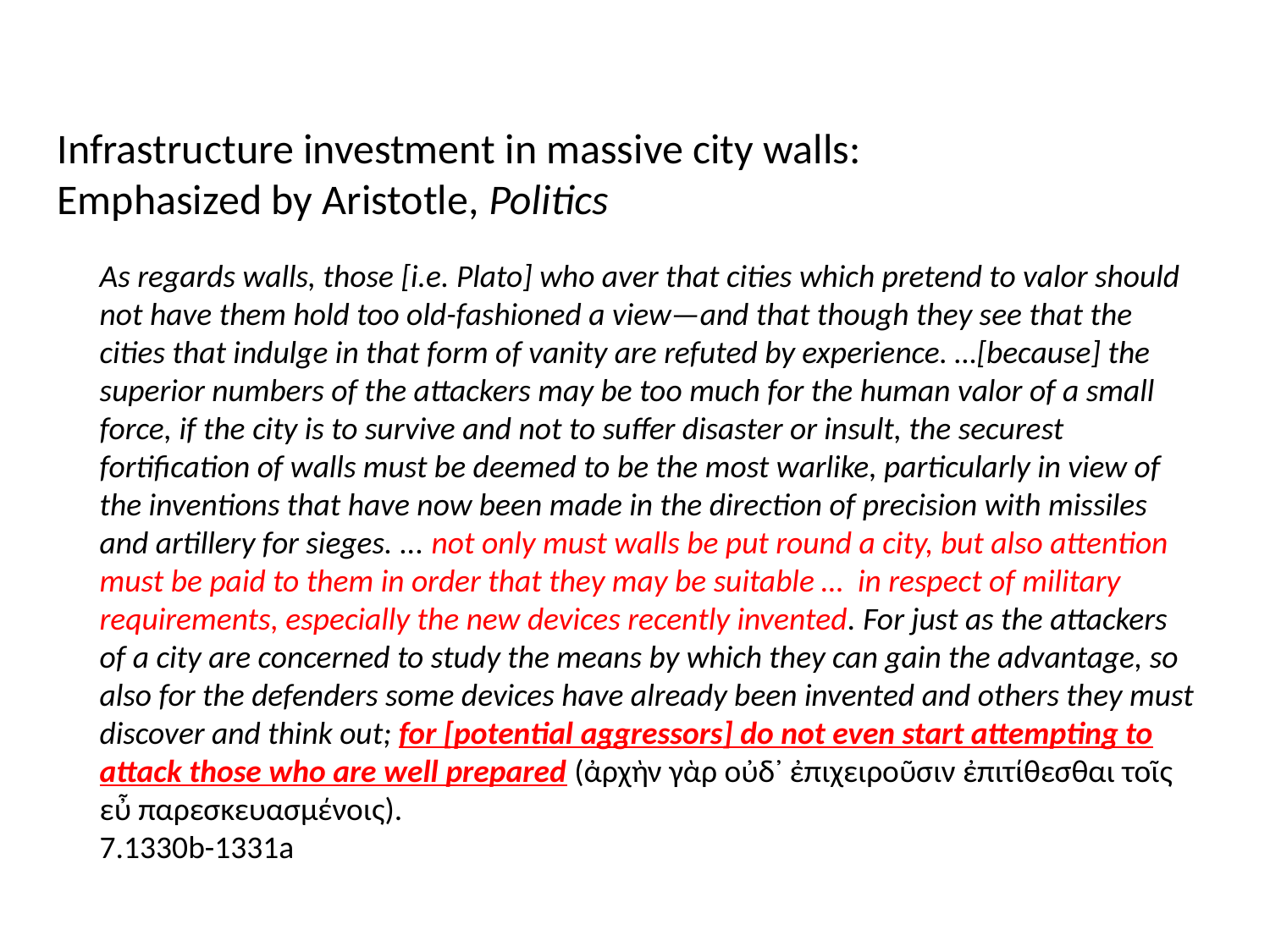

Infrastructure investment in massive city walls:
Emphasized by Aristotle, Politics

As regards walls, those [i.e. Plato] who aver that cities which pretend to valor should not have them hold too old-fashioned a view—and that though they see that the cities that indulge in that form of vanity are refuted by experience. …[because] the superior numbers of the attackers may be too much for the human valor of a small force, if the city is to survive and not to suffer disaster or insult, the securest fortification of walls must be deemed to be the most warlike, particularly in view of the inventions that have now been made in the direction of precision with missiles and artillery for sieges. ... not only must walls be put round a city, but also attention must be paid to them in order that they may be suitable …  in respect of military requirements, especially the new devices recently invented. For just as the attackers of a city are concerned to study the means by which they can gain the advantage, so also for the defenders some devices have already been invented and others they must discover and think out; for [potential aggressors] do not even start attempting to attack those who are well prepared (ἀρχὴν γὰρ οὐδ᾽ ἐπιχειροῦσιν ἐπιτίθεσθαι τοῖς εὖ παρεσκευασμένοις).
7.1330b-1331a